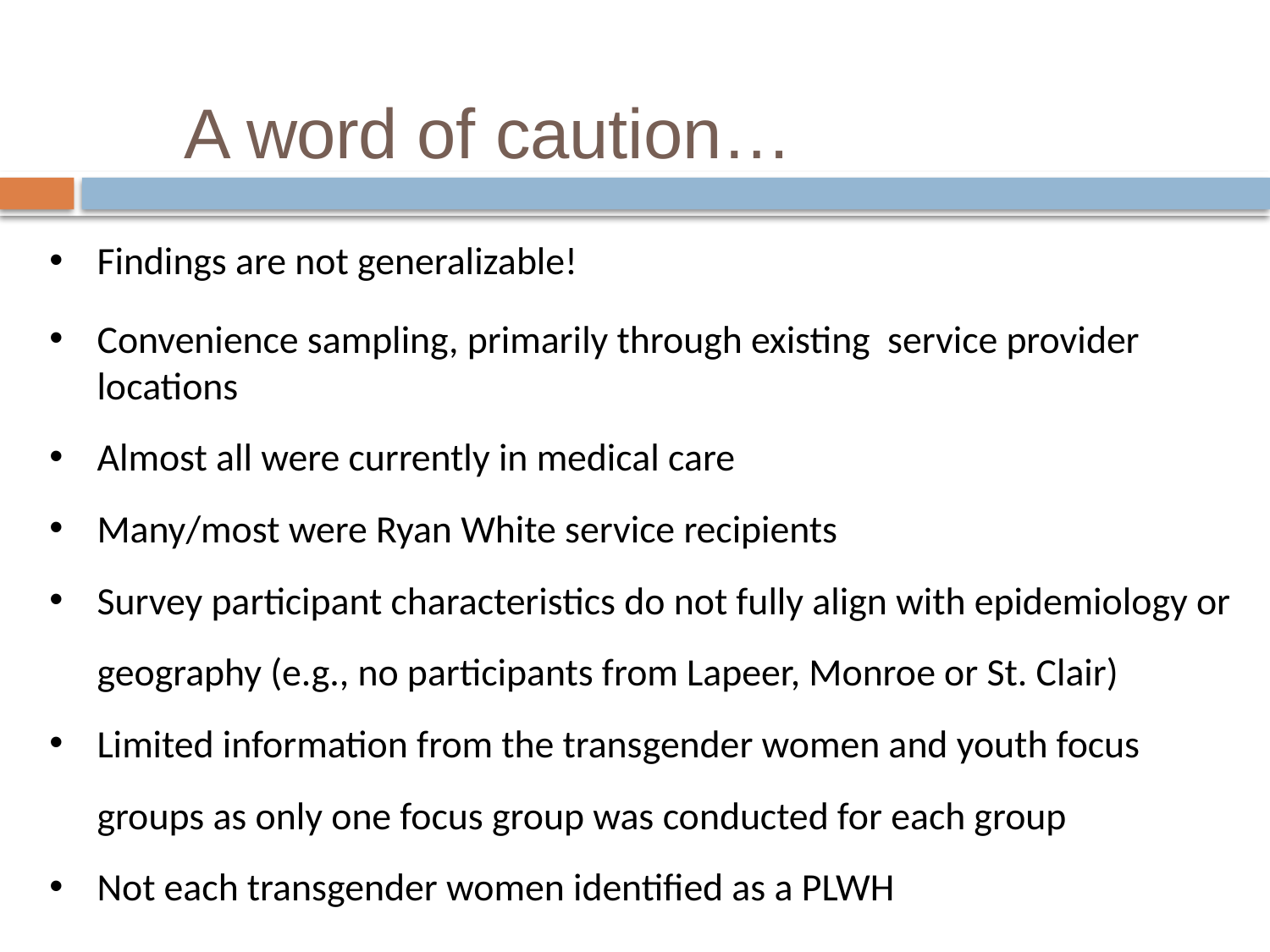

# A word of caution…
Findings are not generalizable!
Convenience sampling, primarily through existing  service provider locations
Almost all were currently in medical care
Many/most were Ryan White service recipients
Survey participant characteristics do not fully align with epidemiology or geography (e.g., no participants from Lapeer, Monroe or St. Clair)
Limited information from the transgender women and youth focus groups as only one focus group was conducted for each group
Not each transgender women identified as a PLWH